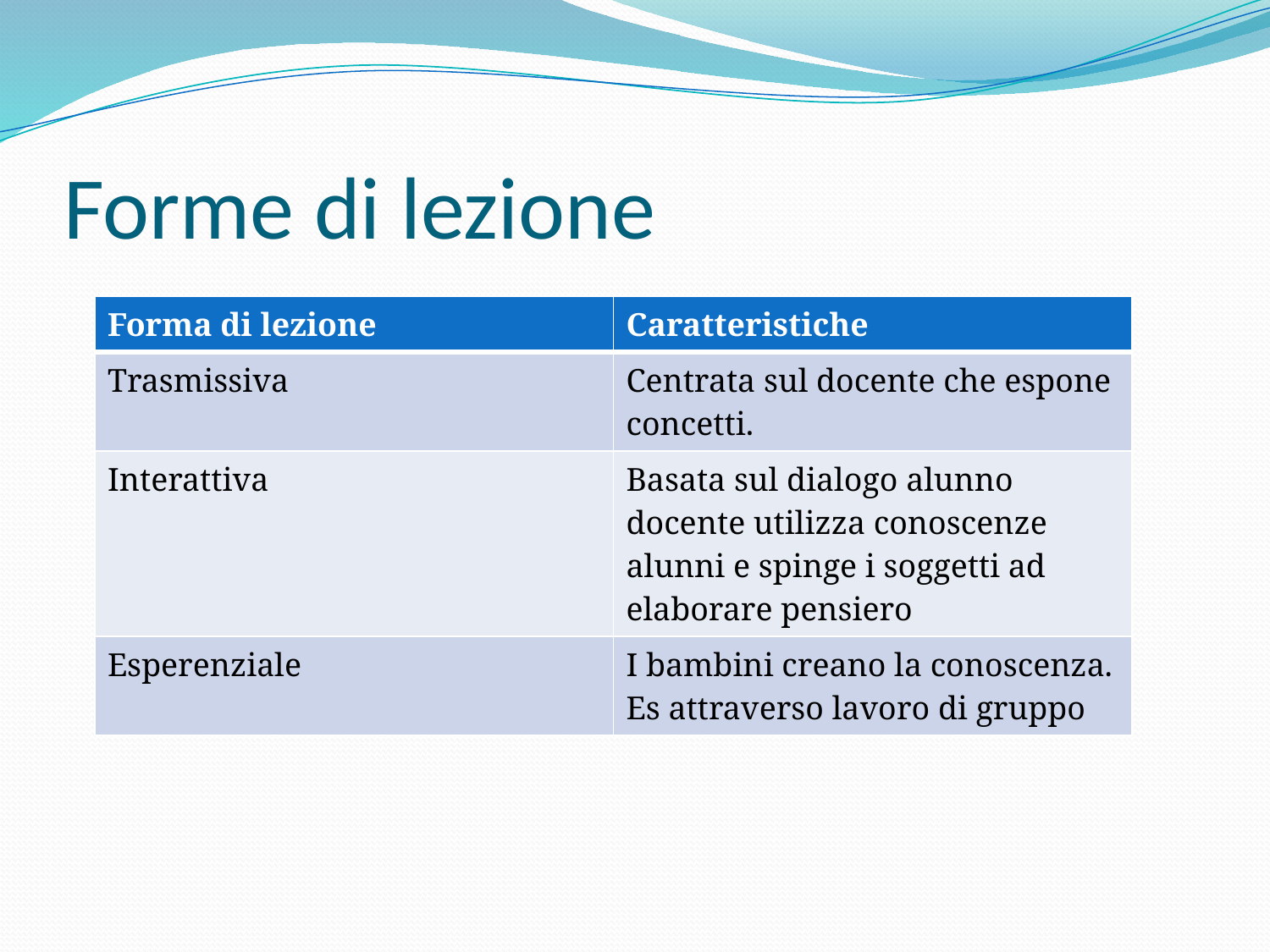

# Forme di lezione
| Forma di lezione | Caratteristiche |
| --- | --- |
| Trasmissiva | Centrata sul docente che espone concetti. |
| Interattiva | Basata sul dialogo alunno docente utilizza conoscenze alunni e spinge i soggetti ad elaborare pensiero |
| Esperenziale | I bambini creano la conoscenza. Es attraverso lavoro di gruppo |